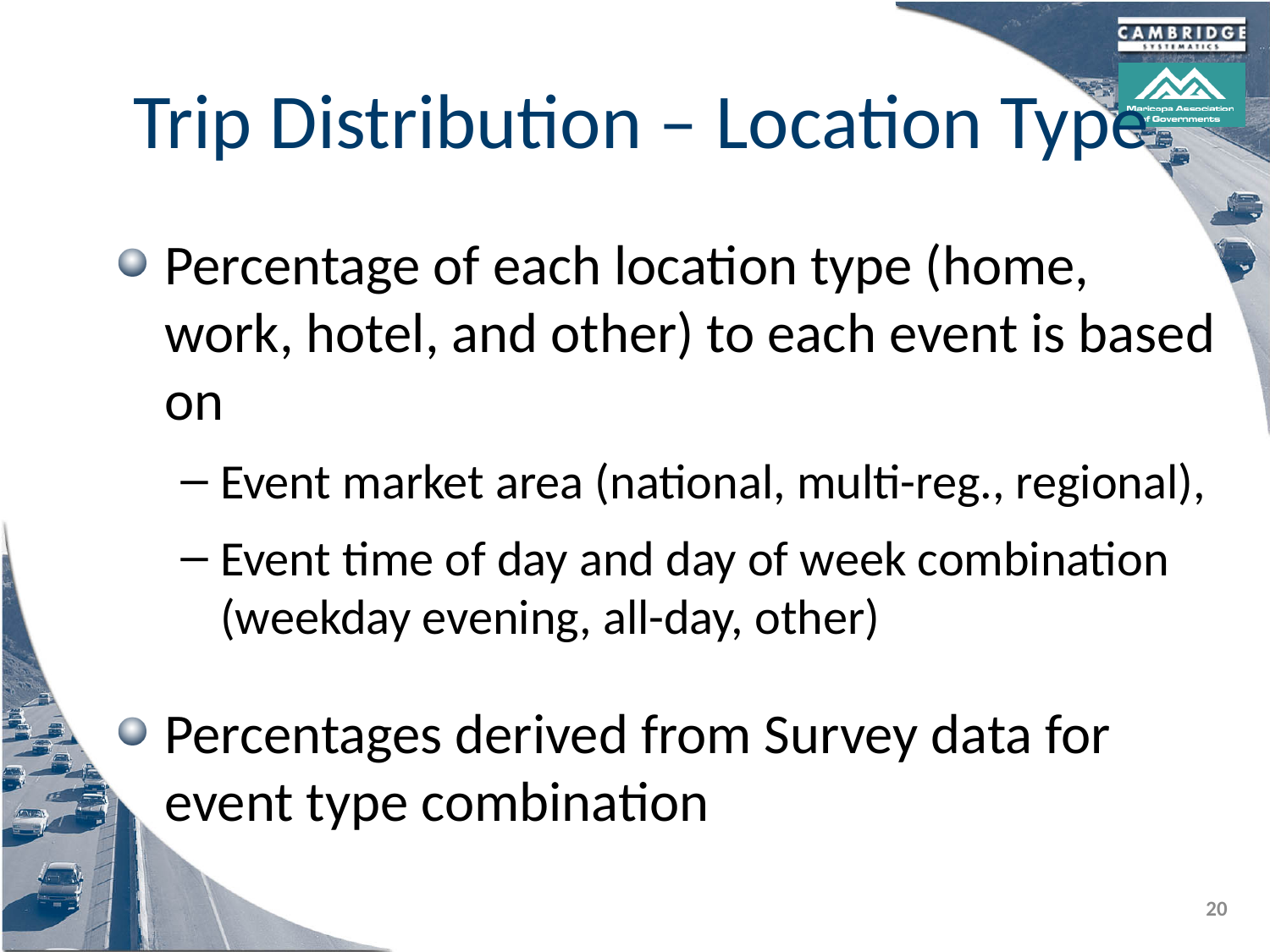

# Trip Distribution – Location Type
Percentage of each location type (home, work, hotel, and other) to each event is based on
Event market area (national, multi-reg., regional),
Event time of day and day of week combination (weekday evening, all-day, other)
Percentages derived from Survey data for event type combination
20